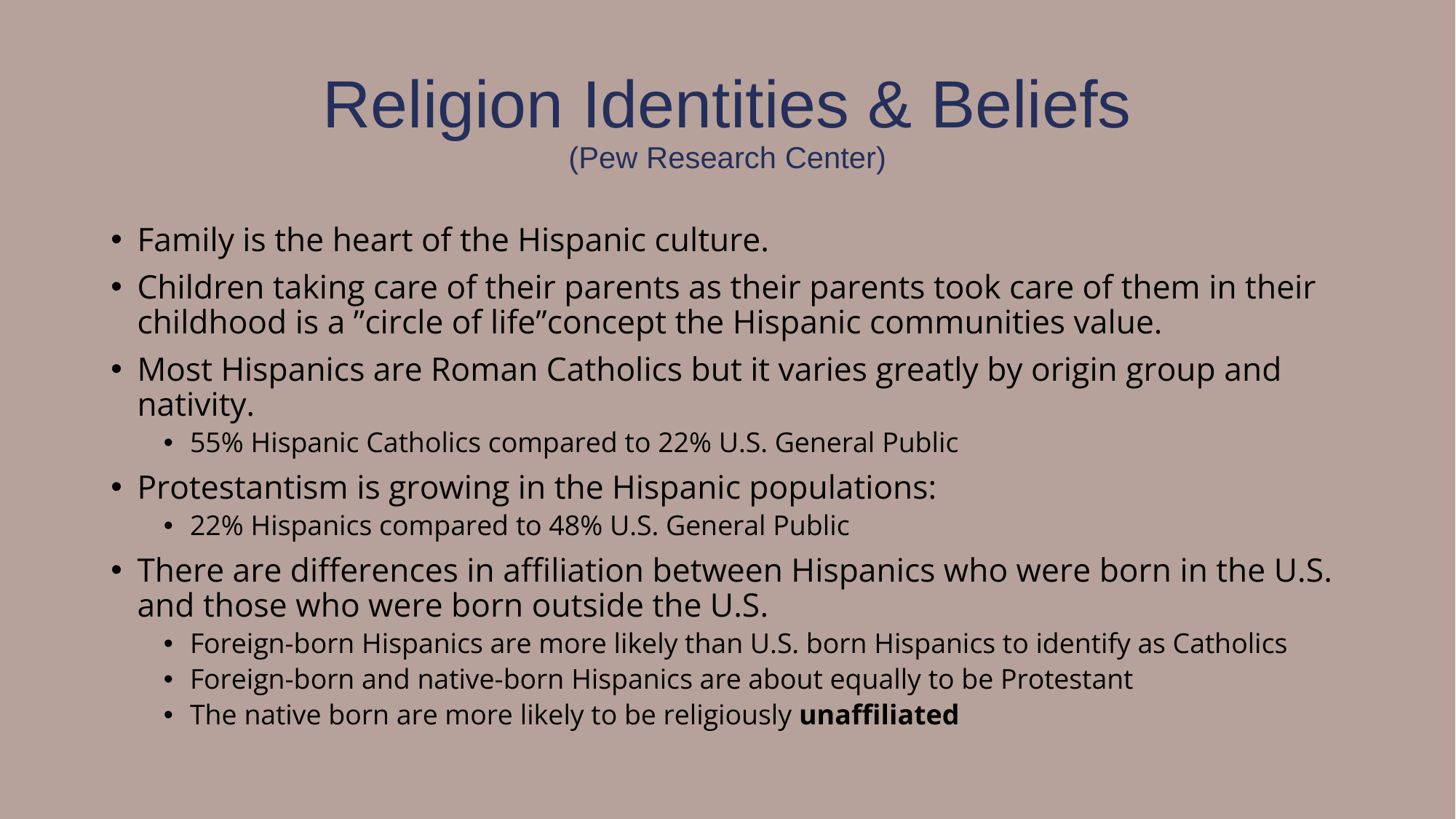

# Religion Identities & Beliefs (Pew Research Center)
Family is the heart of the Hispanic culture.
Children taking care of their parents as their parents took care of them in their childhood is a ”circle of life”concept the Hispanic communities value.
Most Hispanics are Roman Catholics but it varies greatly by origin group and nativity.
55% Hispanic Catholics compared to 22% U.S. General Public
Protestantism is growing in the Hispanic populations:
22% Hispanics compared to 48% U.S. General Public
There are differences in affiliation between Hispanics who were born in the U.S. and those who were born outside the U.S.
Foreign-born Hispanics are more likely than U.S. born Hispanics to identify as Catholics
Foreign-born and native-born Hispanics are about equally to be Protestant
The native born are more likely to be religiously unaffiliated